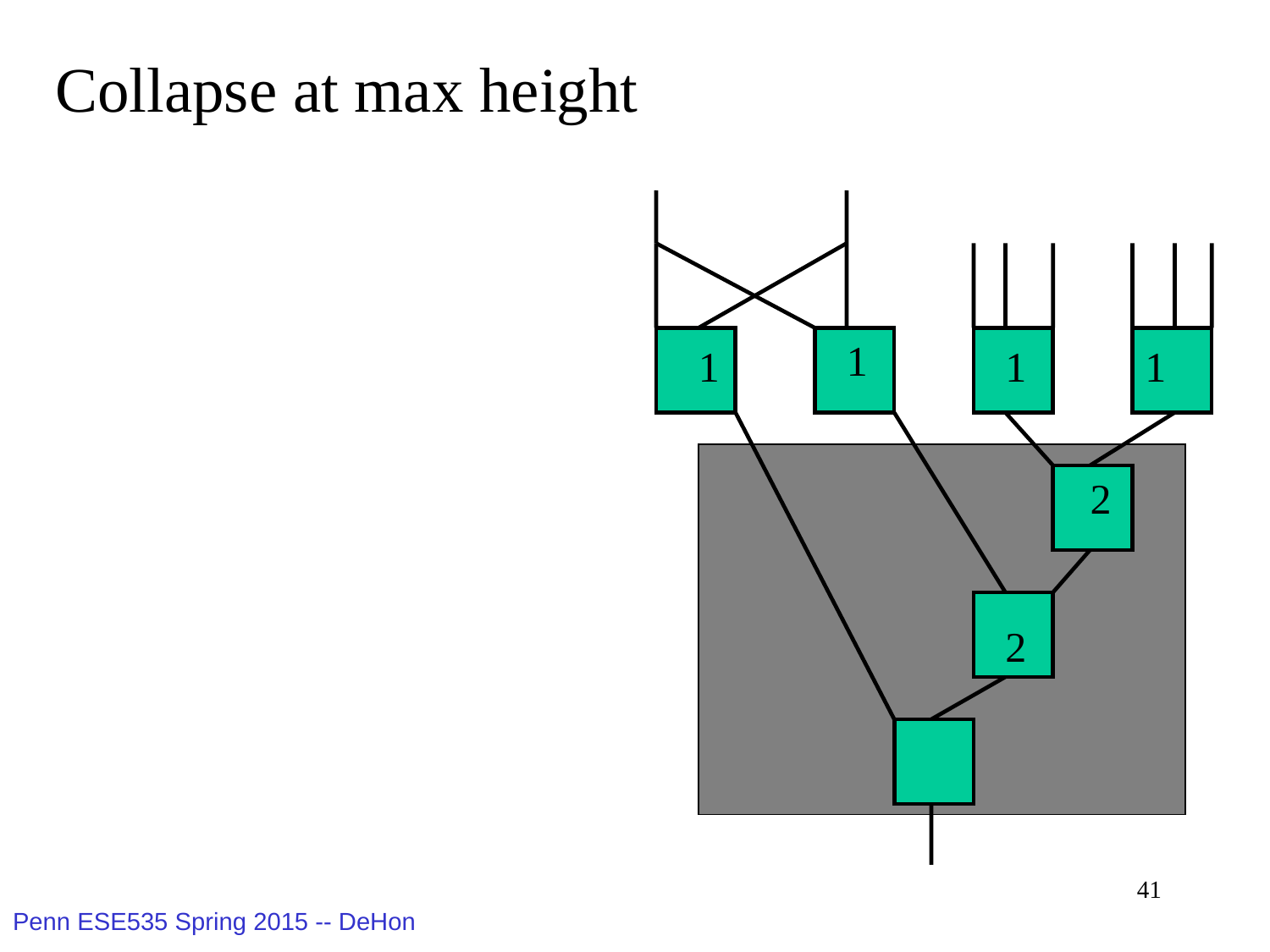

Collapse at max height

1
1
1
1

2
2
41
Penn ESE535 Spring 2015 -- DeHon